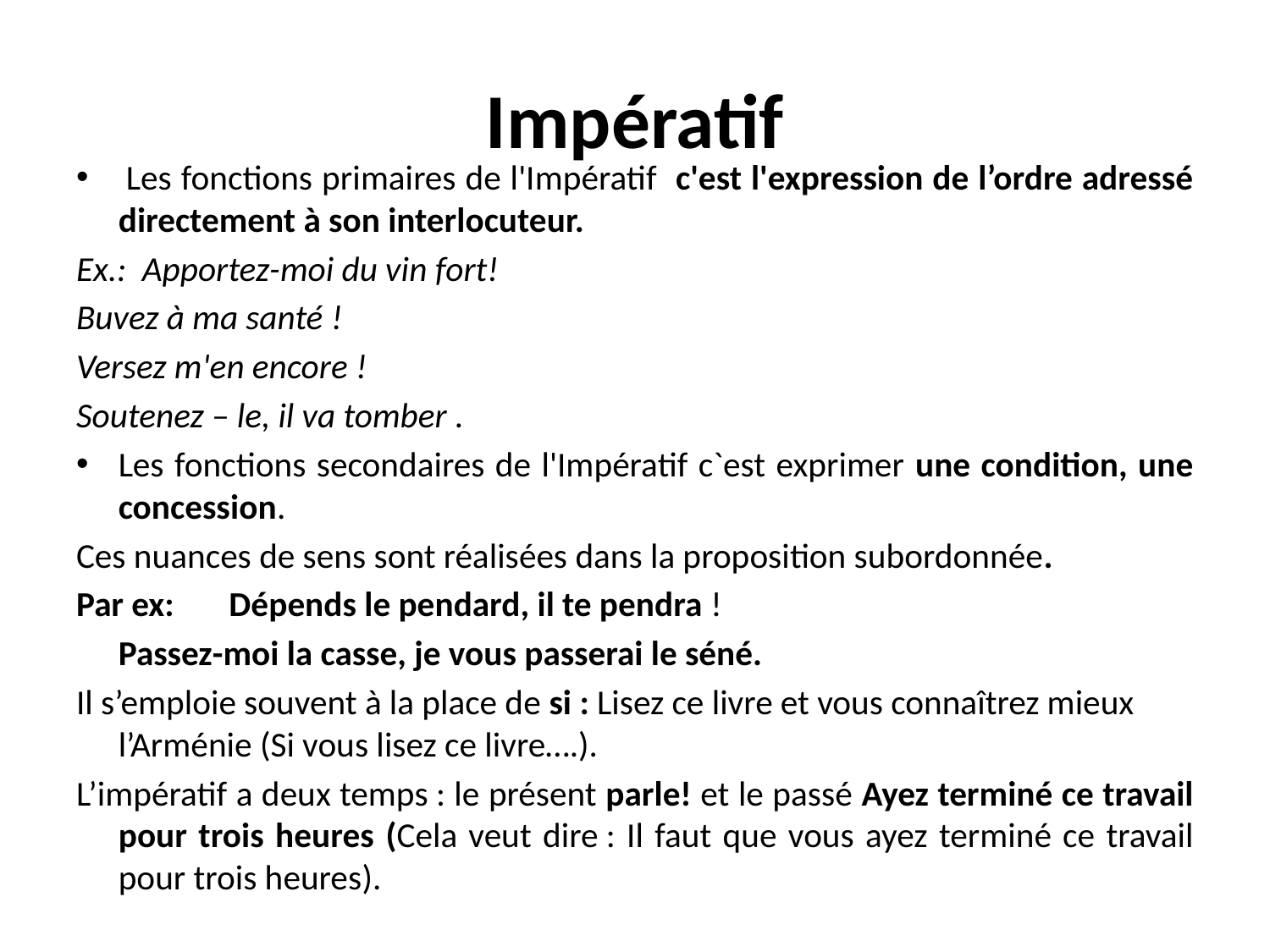

# Impératif
 Les fonctions primaires de l'Impératif  c'est l'expression de l’ordre adressé directement à son interlocuteur.
Ex.:  Apportez-moi du vin fort!
Buvez à ma santé !
Versez m'en encore !
Soutenez – le, il va tomber .
Les fonctions secondaires de l'Impératif c`est exprimer une condition, une concession.
Ces nuances de sens sont réalisées dans la proposition subordonnée.
Par ex:       Dépends le pendard, il te pendra !
		Passez-moi la casse, je vous passerai le séné.
Il s’emploie souvent à la place de si : Lisez ce livre et vous connaîtrez mieux l’Arménie (Si vous lisez ce livre….).
L’impératif a deux temps : le présent parle! et le passé Ayez terminé ce travail pour trois heures (Cela veut dire : Il faut que vous ayez terminé ce travail pour trois heures).